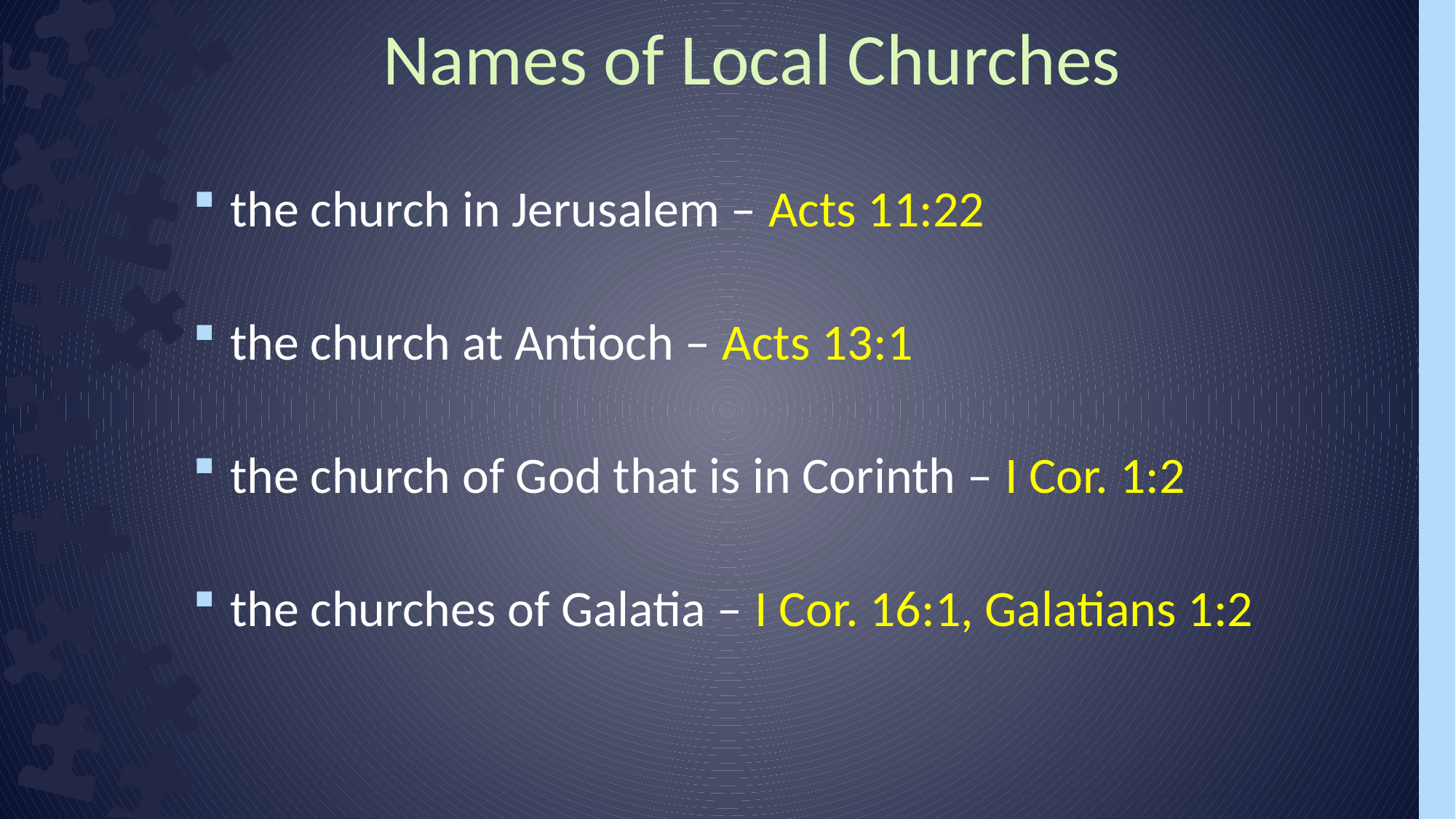

Names of Local Churches
the church in Jerusalem – Acts 11:22

the church at Antioch – Acts 13:1

the church of God that is in Corinth – I Cor. 1:2

the churches of Galatia – I Cor. 16:1, Galatians 1:2